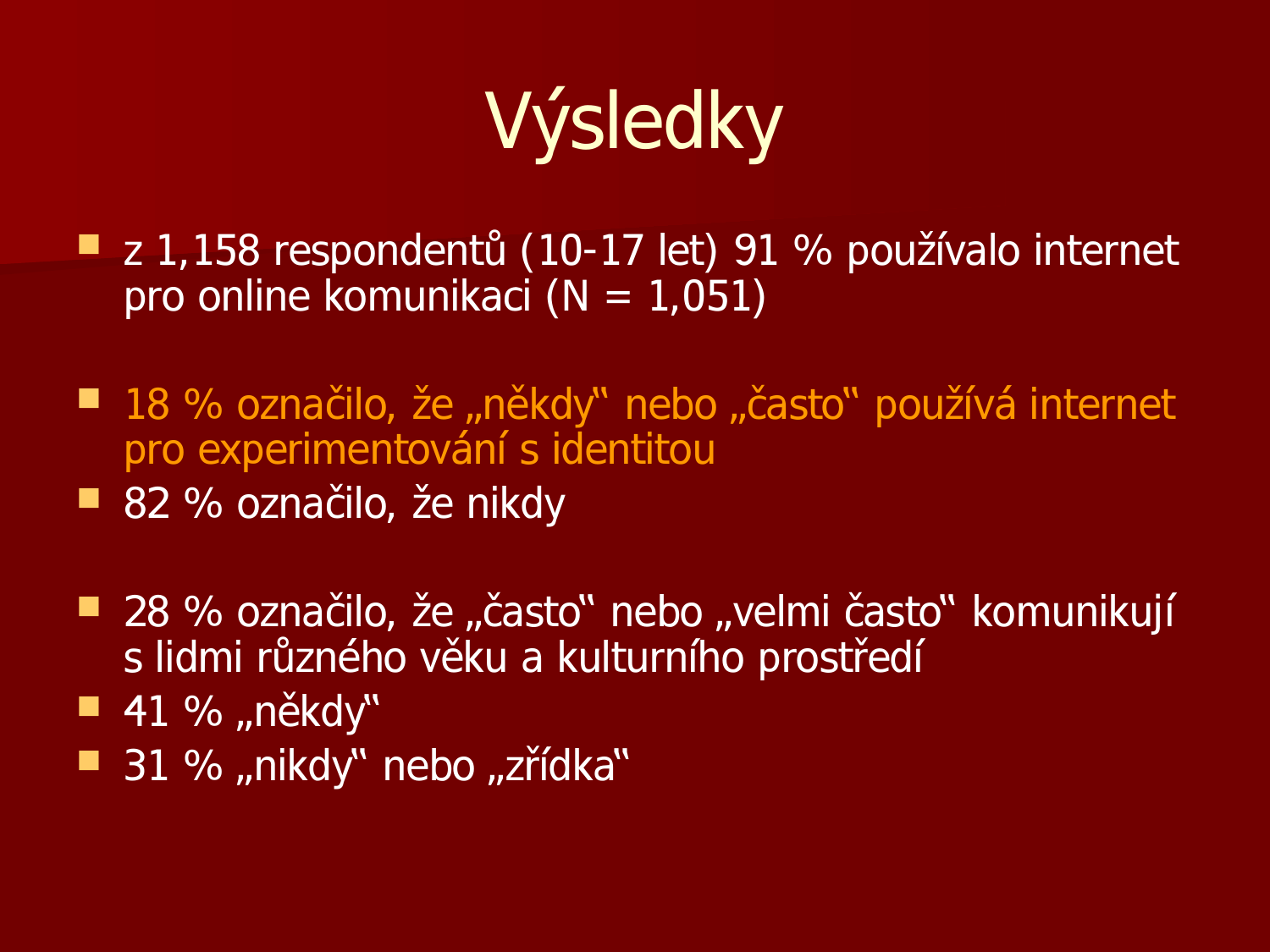

# Výsledky
z 1,158 respondentů (10-17 let) 91 % používalo internet pro online komunikaci (N = 1,051)

18 % označilo, že „někdy“ nebo „často“ používá internet pro experimentování s identitou
82 % označilo, že nikdy

28 % označilo, že „často“ nebo „velmi často“ komunikují s lidmi různého věku a kulturního prostředí
41 % „někdy“
31 % „nikdy“ nebo „zřídka“